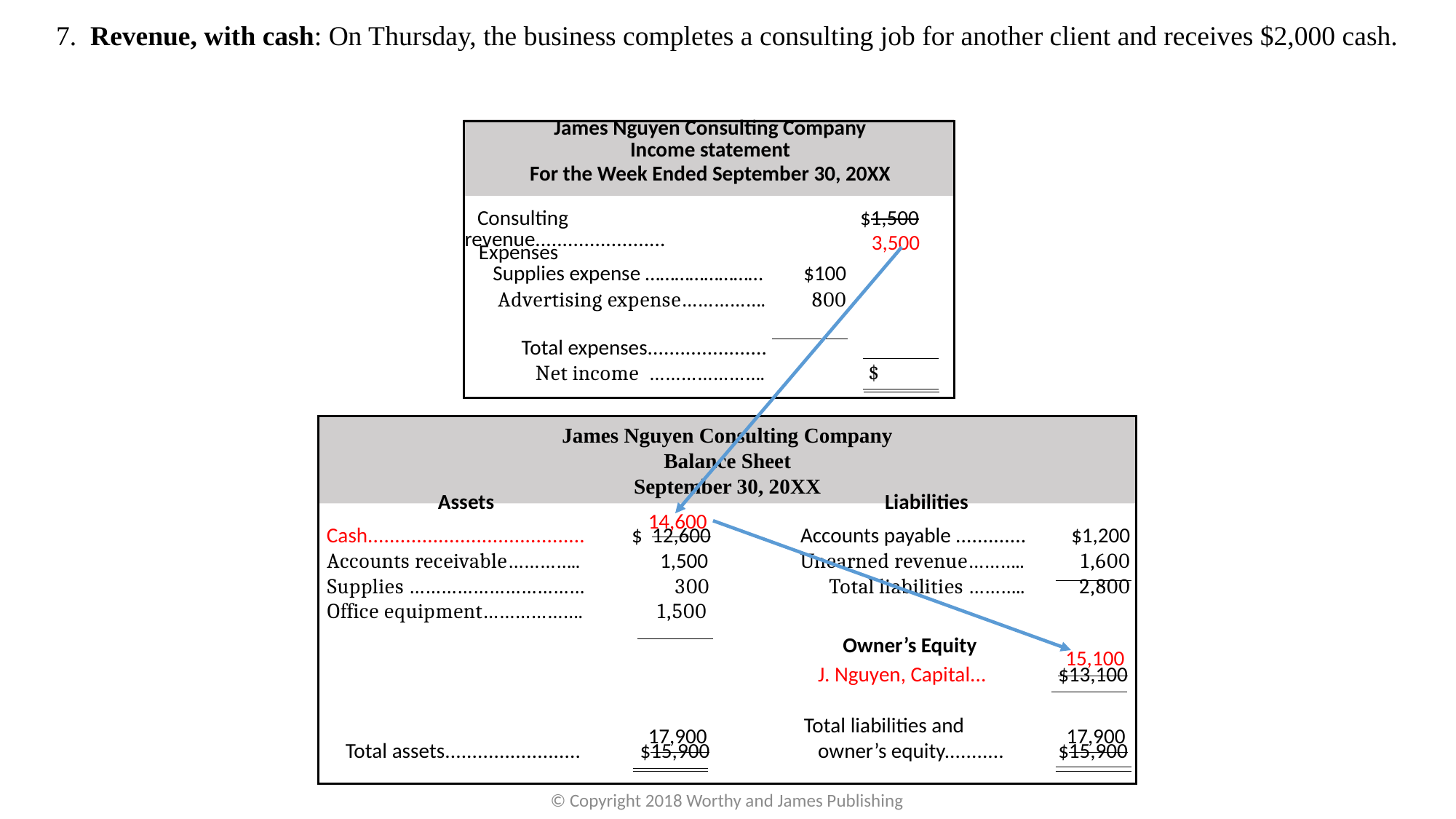

7.  Revenue, with cash: On Thursday, the business completes a consulting job for another client and receives $2,000 cash.
| James Nguyen Consulting Company Income statement For the Week Ended September 30, 20XX |
| --- |

| Consulting revenue........................ |  | $1,500 |
| --- | --- | --- |
|  |  |  |
3,500
|  | Expenses |  |  |
| --- | --- | --- | --- |
|  | Supplies expense …………………… Advertising expense……………. | $100 800 |  |
|  |  |  |  |  |  |  |
| --- | --- | --- | --- | --- | --- | --- |
| Total expenses...................... Net income …………………. $ |  |  |  |  |  |  |
|  |  |  |  |  |  |  |
James Nguyen Consulting Company
Balance Sheet
September 30, 20XX

| Assets |  |  | Liabilities |  |  |
| --- | --- | --- | --- | --- | --- |
| Cash........................................ Accounts receivable………….. Supplies …………………………… Office equipment………………. | $ 12,600 1,500 300 1,500 |  | Accounts payable ............. Unearned revenue……….. Total liabilities ……….. | $1,200 1,600 2,800 |  |
|  |  |  |  |  |  |
|  |  |  |  |  |  |
14,600
|  |  |  | Owner’s Equity |  |
| --- | --- | --- | --- | --- |
|  |  |  | J. Nguyen, Capital... | $13,100 |
|  |  |  |  |  |
|  |  |  | Total liabilities and |  |
| Total assets......................... | $15,900 |  | owner’s equity........... | $15,900 |
|  |  |  |  |  |
15,100
17,900
17,900
© Copyright 2018 Worthy and James Publishing